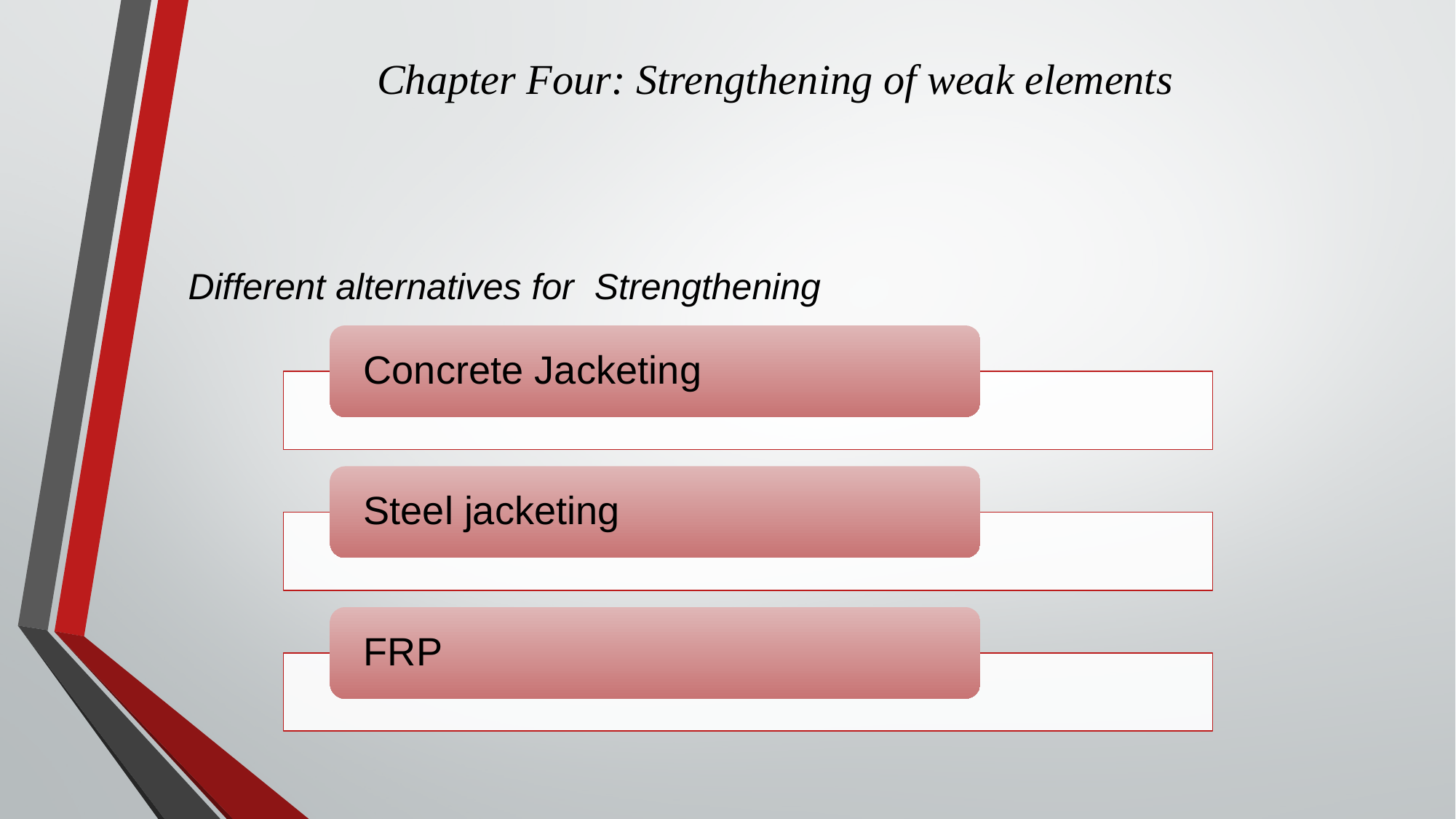

# Chapter Four: Strengthening of weak elements

Different alternatives for  Strengthening

Concrete Jacketing
Steel jacketing
FRP